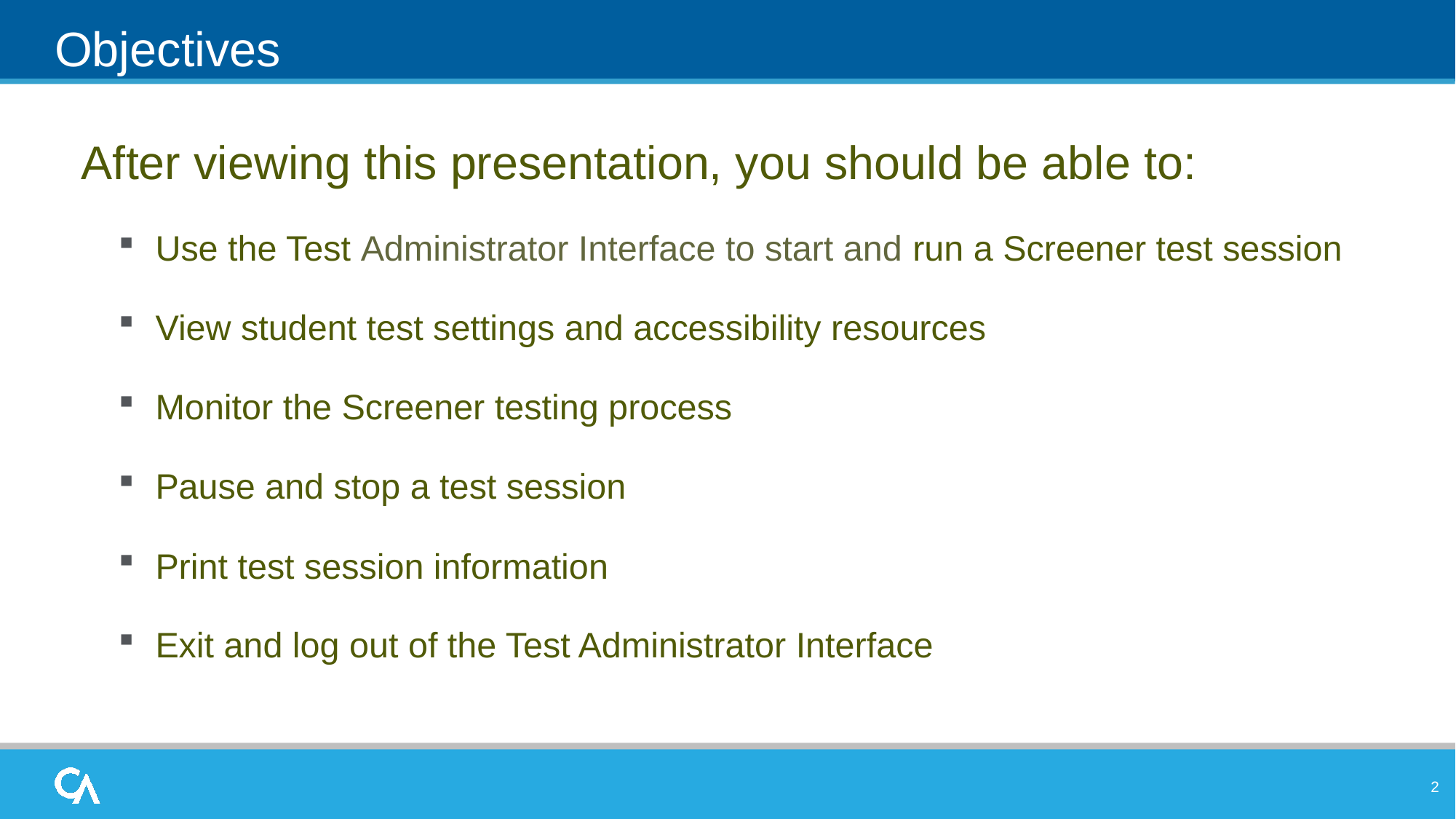

# Objectives
After viewing this presentation, you should be able to:
Use the Test Administrator Interface to start and run a Screener test session
View student test settings and accessibility resources
Monitor the Screener testing process
Pause and stop a test session
Print test session information
Exit and log out of the Test Administrator Interface
2